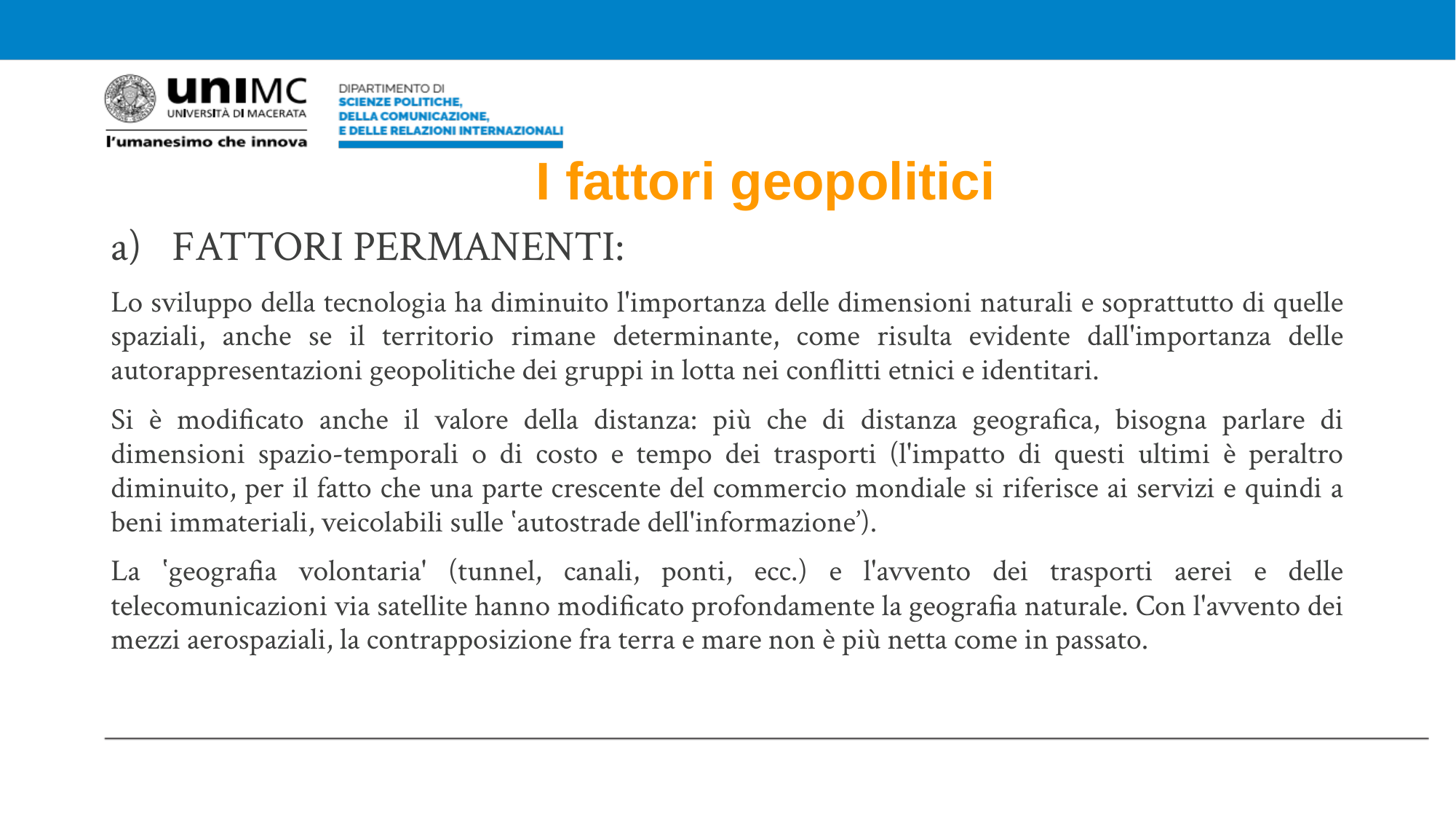

# I fattori geopolitici
FATTORI PERMANENTI:
Lo sviluppo della tecnologia ha diminuito l'importanza delle dimensioni naturali e soprattutto di quelle spaziali, anche se il territorio rimane determinante, come risulta evidente dall'importanza delle autorappresentazioni geopolitiche dei gruppi in lotta nei conflitti etnici e identitari.
Si è modificato anche il valore della distanza: più che di distanza geografica, bisogna parlare di dimensioni spazio-temporali o di costo e tempo dei trasporti (l'impatto di questi ultimi è peraltro diminuito, per il fatto che una parte crescente del commercio mondiale si riferisce ai servizi e quindi a beni immateriali, veicolabili sulle ‛autostrade dell'informazione’).
La ‛geografia volontaria' (tunnel, canali, ponti, ecc.) e l'avvento dei trasporti aerei e delle telecomunicazioni via satellite hanno modificato profondamente la geografia naturale. Con l'avvento dei mezzi aerospaziali, la contrapposizione fra terra e mare non è più netta come in passato.